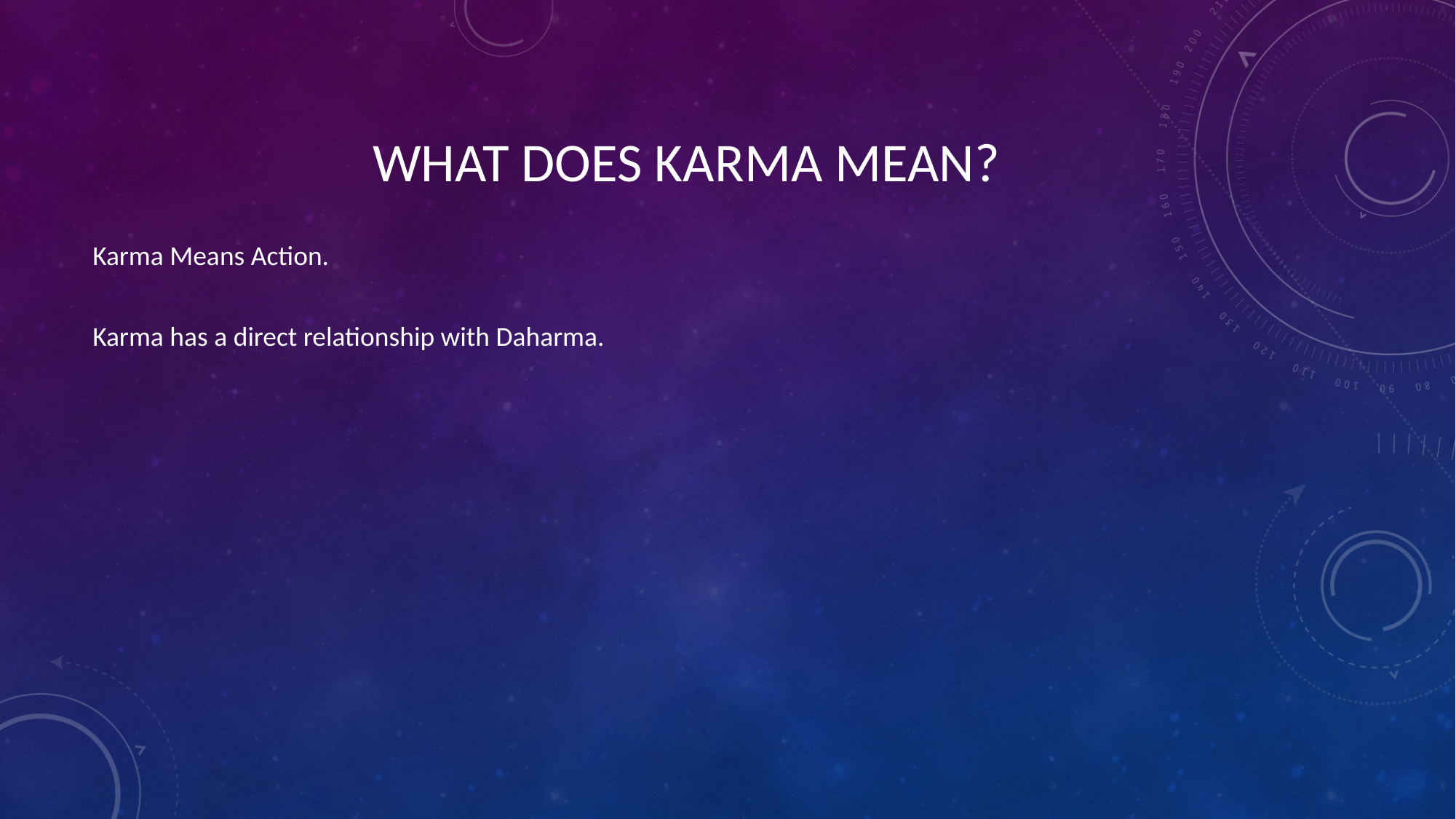

# What does karma Mean?
Karma Means Action.
Karma has a direct relationship with Daharma.